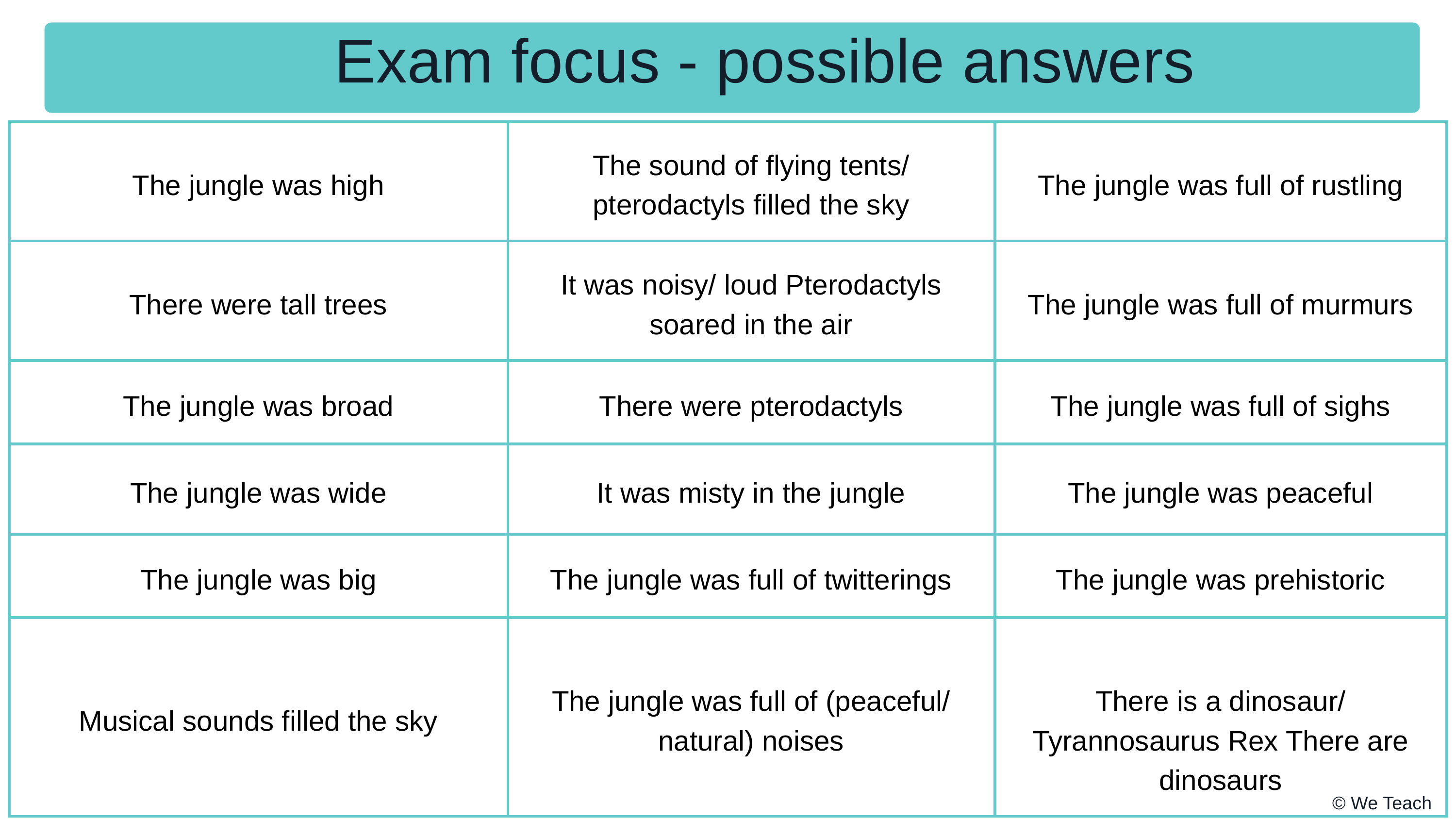

Exam focus - possible answers

| The jungle was high | The sound of flying tents/ pterodactyls filled the sky | The jungle was full of rustling |
| --- | --- | --- |
| There were tall trees | It was noisy/ loud Pterodactyls soared in the air | The jungle was full of murmurs |
| The jungle was broad | There were pterodactyls | The jungle was full of sighs |
| The jungle was wide | It was misty in the jungle | The jungle was peaceful |
| The jungle was big | The jungle was full of twitterings | The jungle was prehistoric |
| Musical sounds filled the sky | The jungle was full of (peaceful/ natural) noises | There is a dinosaur/ Tyrannosaurus Rex There are dinosaurs |
© We Teach